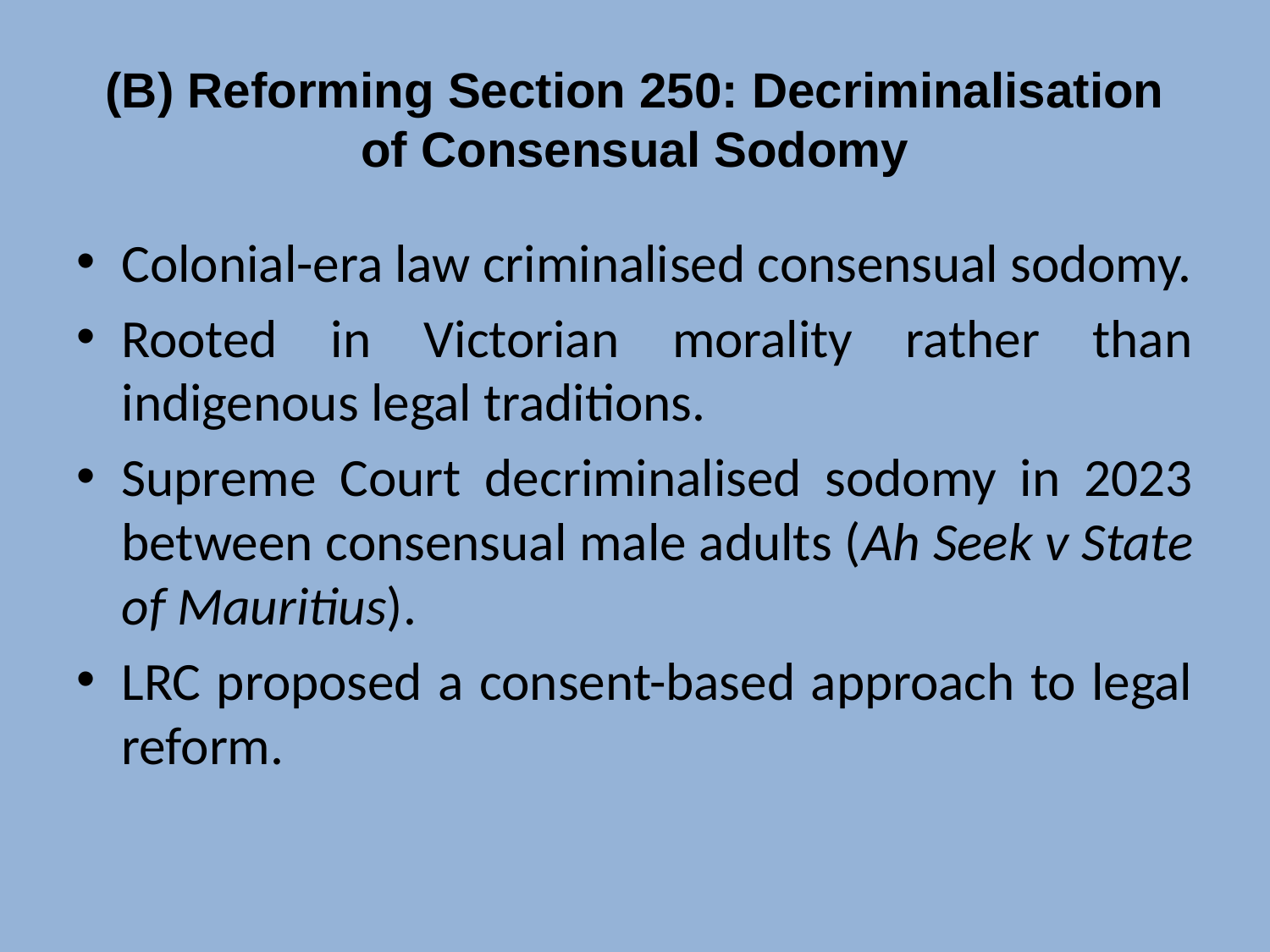

# (B) Reforming Section 250: Decriminalisation of Consensual Sodomy
Colonial-era law criminalised consensual sodomy.
Rooted in Victorian morality rather than indigenous legal traditions.
Supreme Court decriminalised sodomy in 2023 between consensual male adults (Ah Seek v State of Mauritius).
LRC proposed a consent-based approach to legal reform.